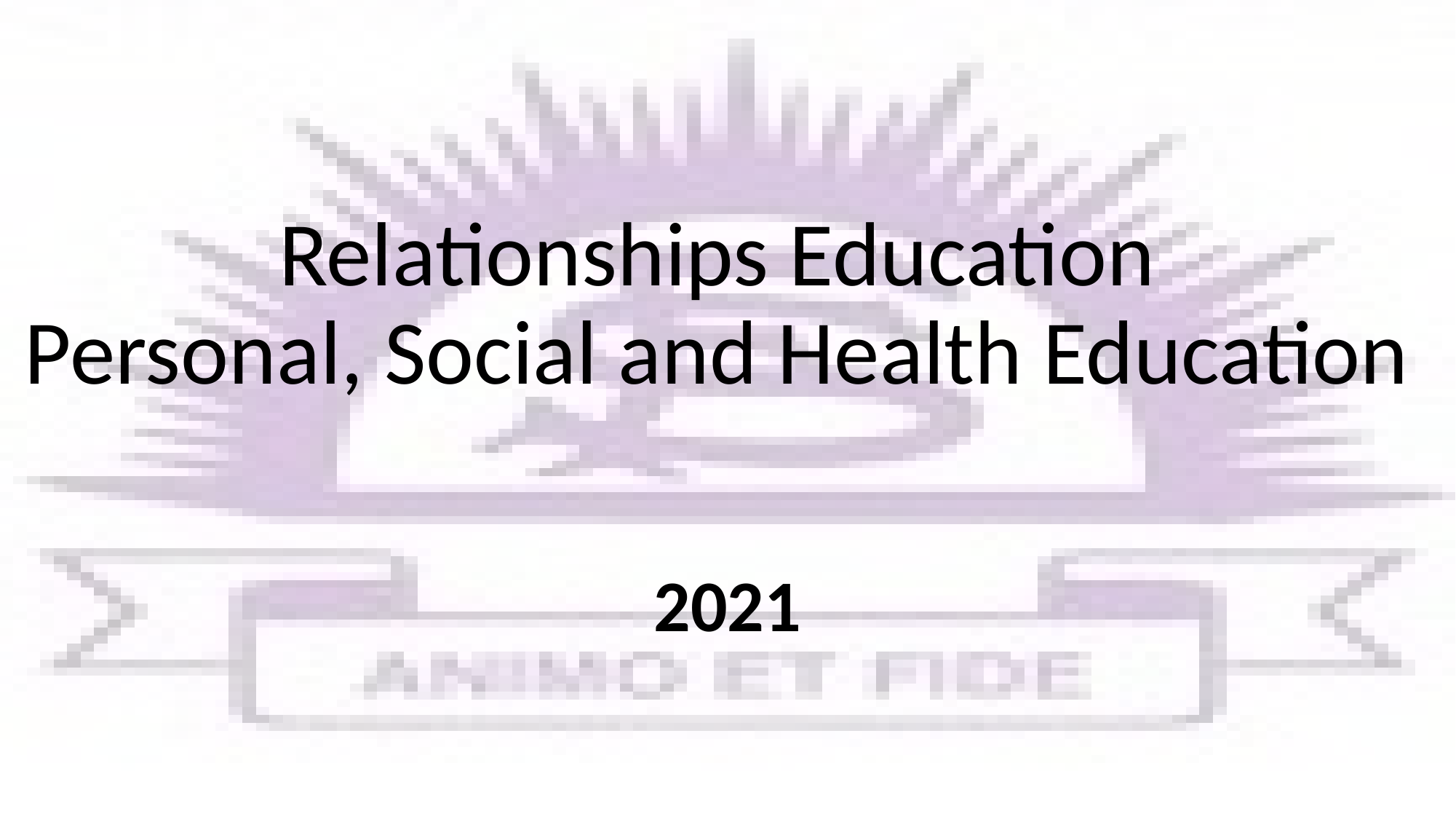

# Relationships Education Personal, Social and Health Education
2021